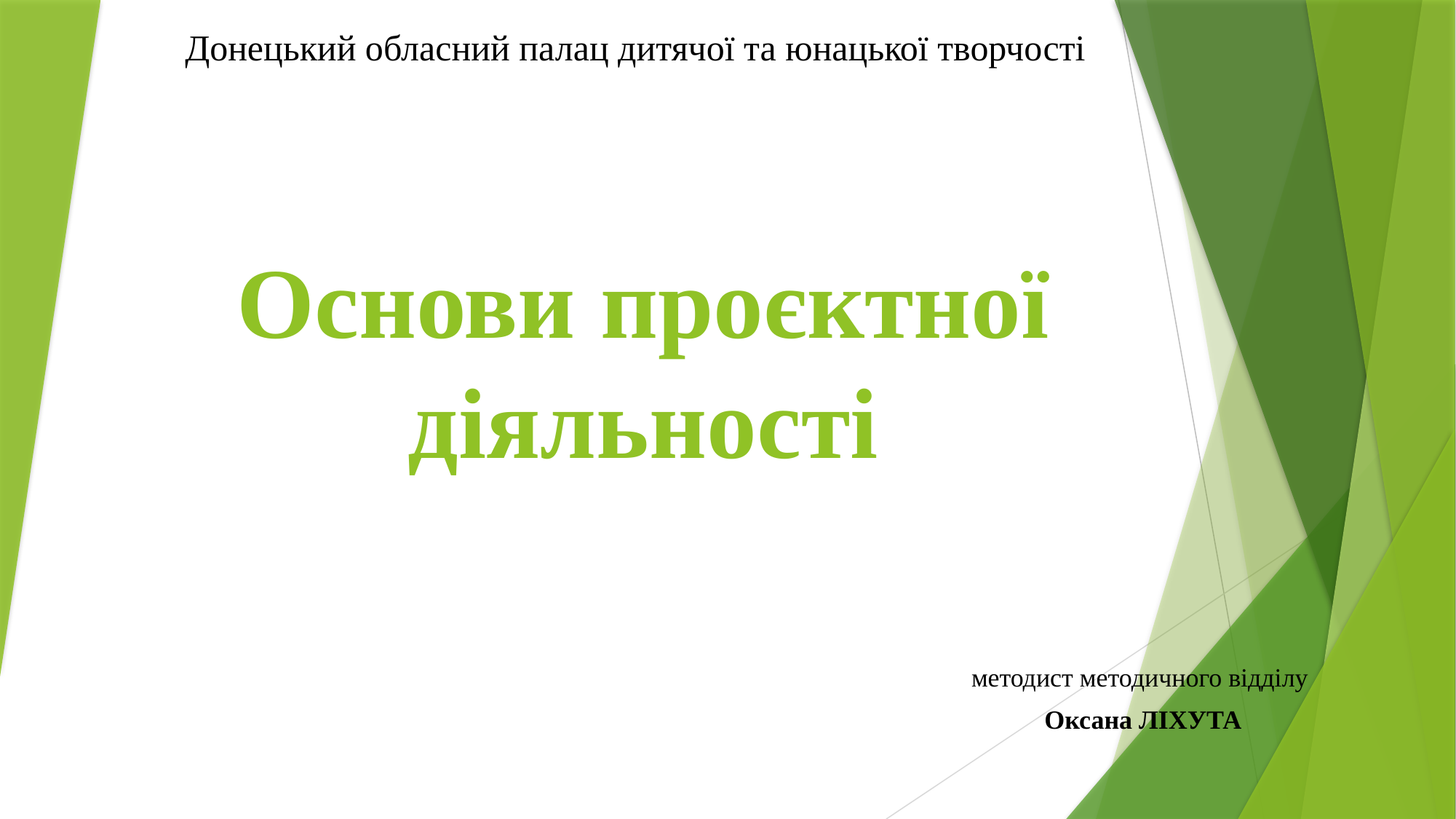

Донецький обласний палац дитячої та юнацької творчості
# Основи проєктної діяльності
методист методичного відділу
Оксана ЛІХУТА